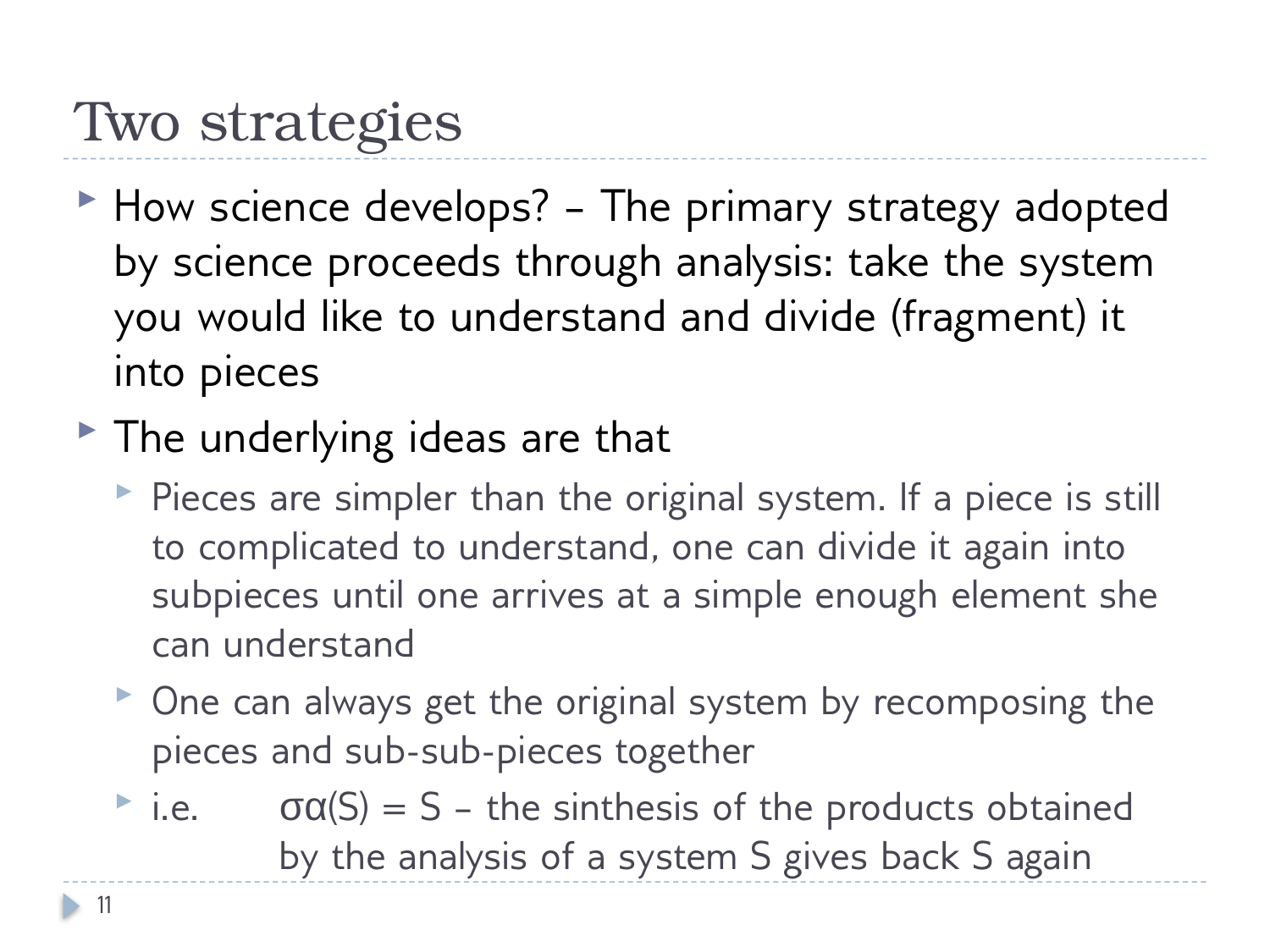

# Two strategies
How science develops? – The primary strategy adopted by science proceeds through analysis: take the system you would like to understand and divide (fragment) it into pieces
The underlying ideas are that
Pieces are simpler than the original system. If a piece is still to complicated to understand, one can divide it again into subpieces until one arrives at a simple enough element she can understand
One can always get the original system by recomposing the pieces and sub-sub-pieces together
i.e. 	σα(S) = S – the sinthesis of the products obtained 		by the analysis of a system S gives back S again
11